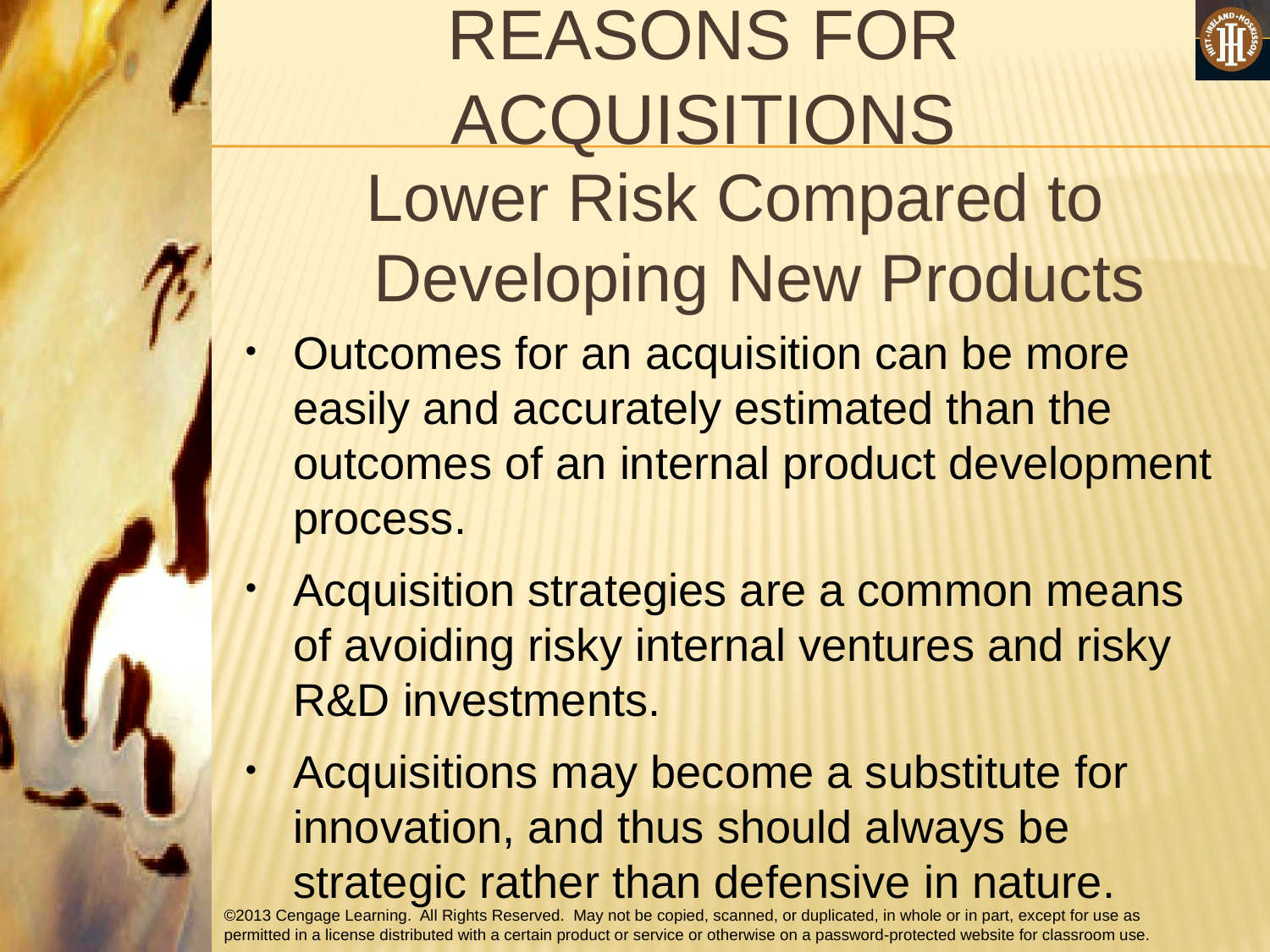

# REASONS FOR ACQUISITIONS

Lower Risk Compared to Developing New Products
Outcomes for an acquisition can be more easily and accurately estimated than the outcomes of an internal product development process.

Acquisition strategies are a common means of avoiding risky internal ventures and risky R&D investments.

Acquisitions may become a substitute for innovation, and thus should always be strategic rather than defensive in nature.